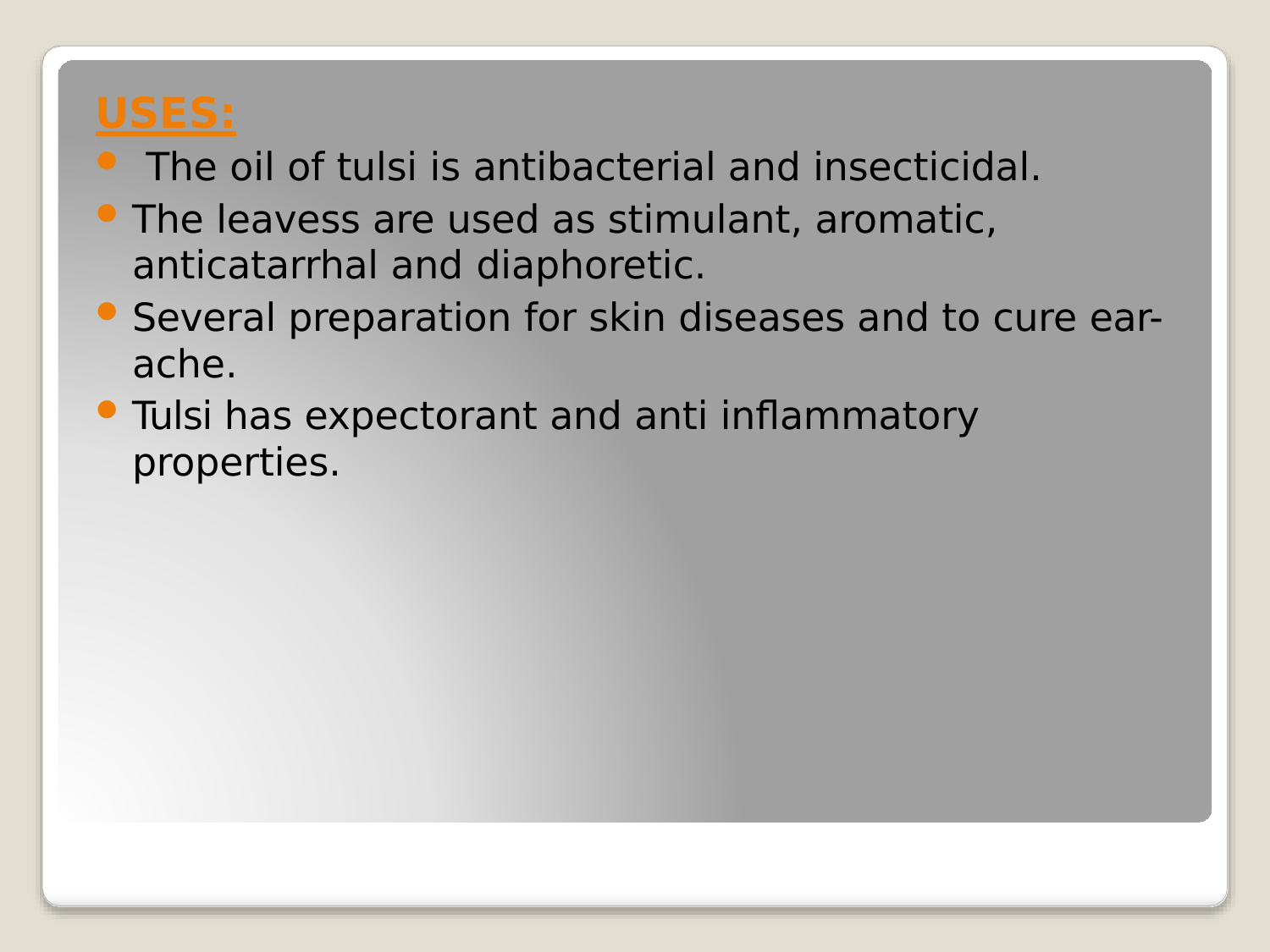

# USES:
The oil of tulsi is antibacterial and insecticidal.
The leavess are used as stimulant, aromatic,  anticatarrhal and diaphoretic.
Several preparation for skin diseases and to cure ear-  ache.
Tulsi has expectorant and anti inflammatory  properties.